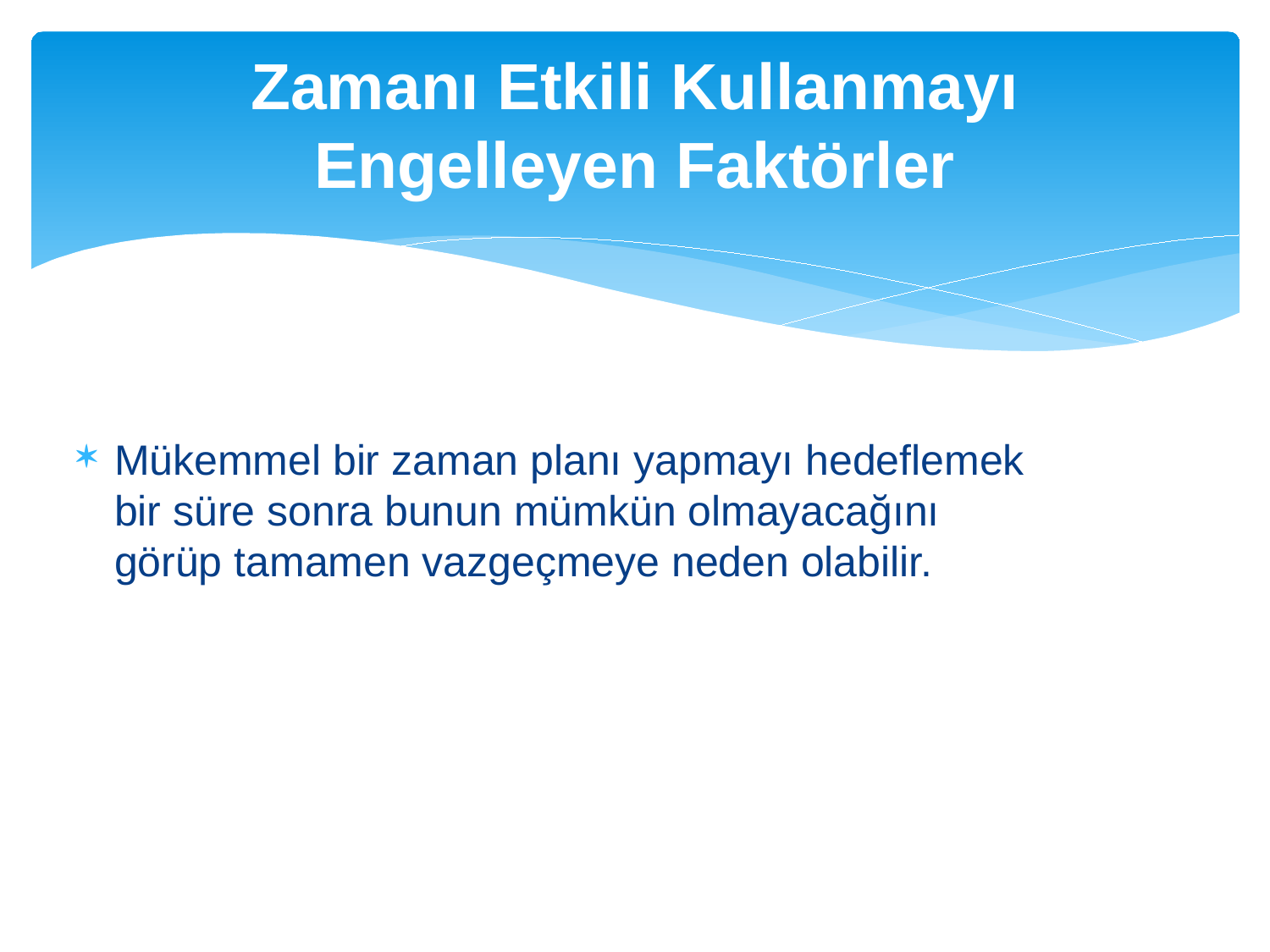

# Zamanı Etkili Kullanmayı Engelleyen Faktörler
Mükemmel bir zaman planı yapmayı hedeflemek bir süre sonra bunun mümkün olmayacağını görüp tamamen vazgeçmeye neden olabilir.